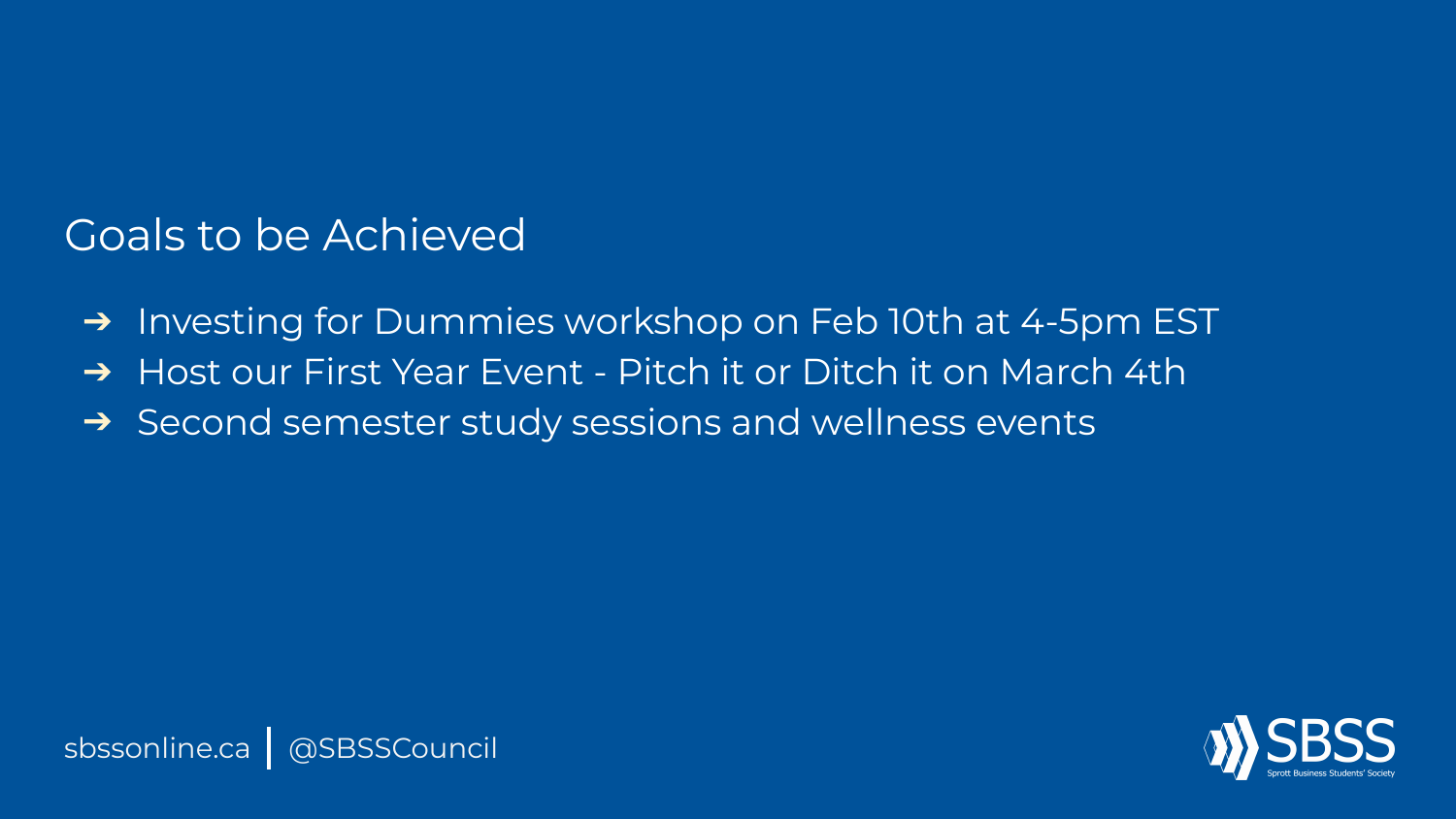

Goals to be Achieved
Investing for Dummies workshop on Feb 10th at 4-5pm EST
Host our First Year Event - Pitch it or Ditch it on March 4th
Second semester study sessions and wellness events